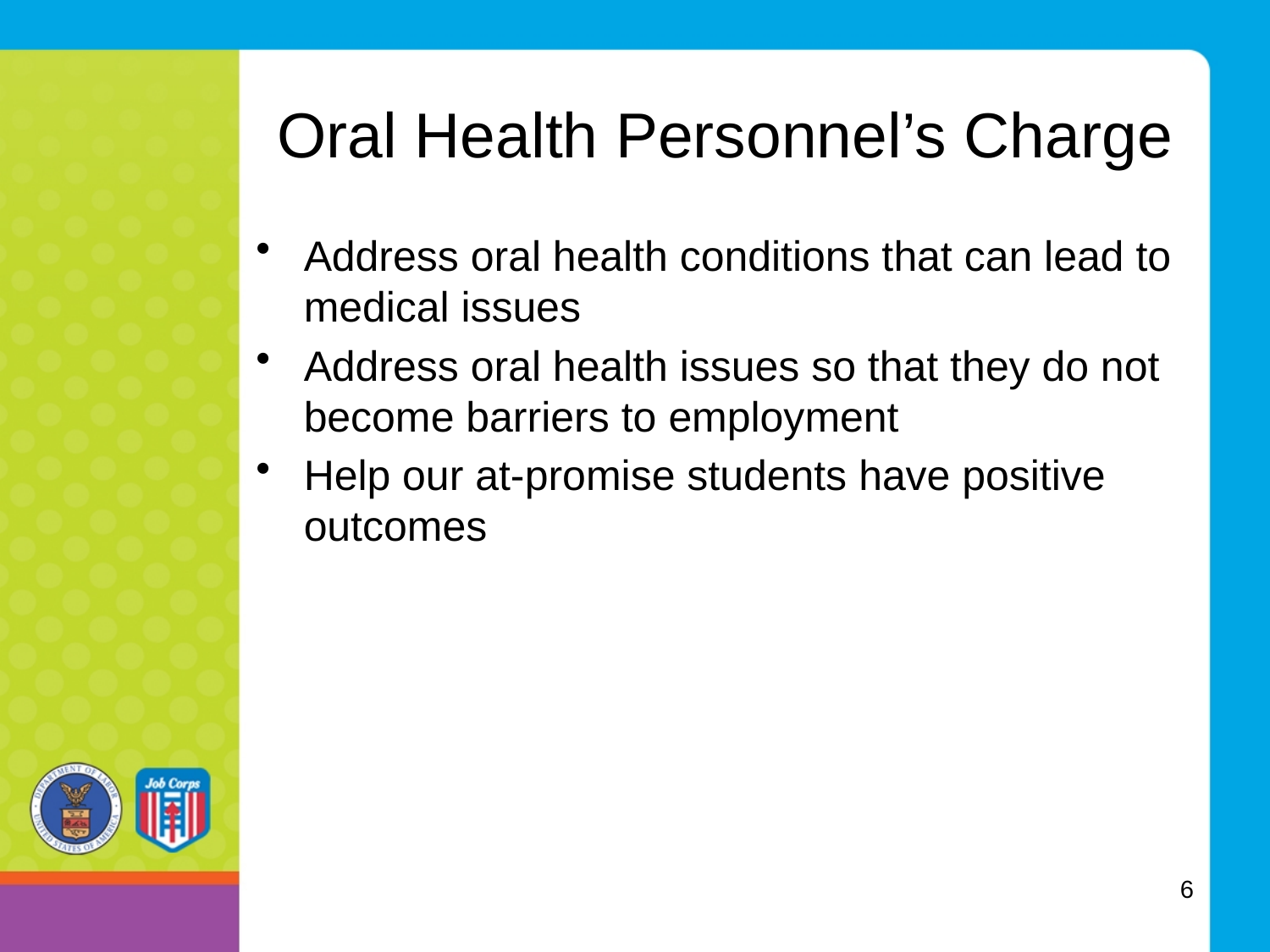

# Oral Health Personnel’s Charge
Address oral health conditions that can lead to medical issues
Address oral health issues so that they do not become barriers to employment
Help our at-promise students have positive outcomes
6